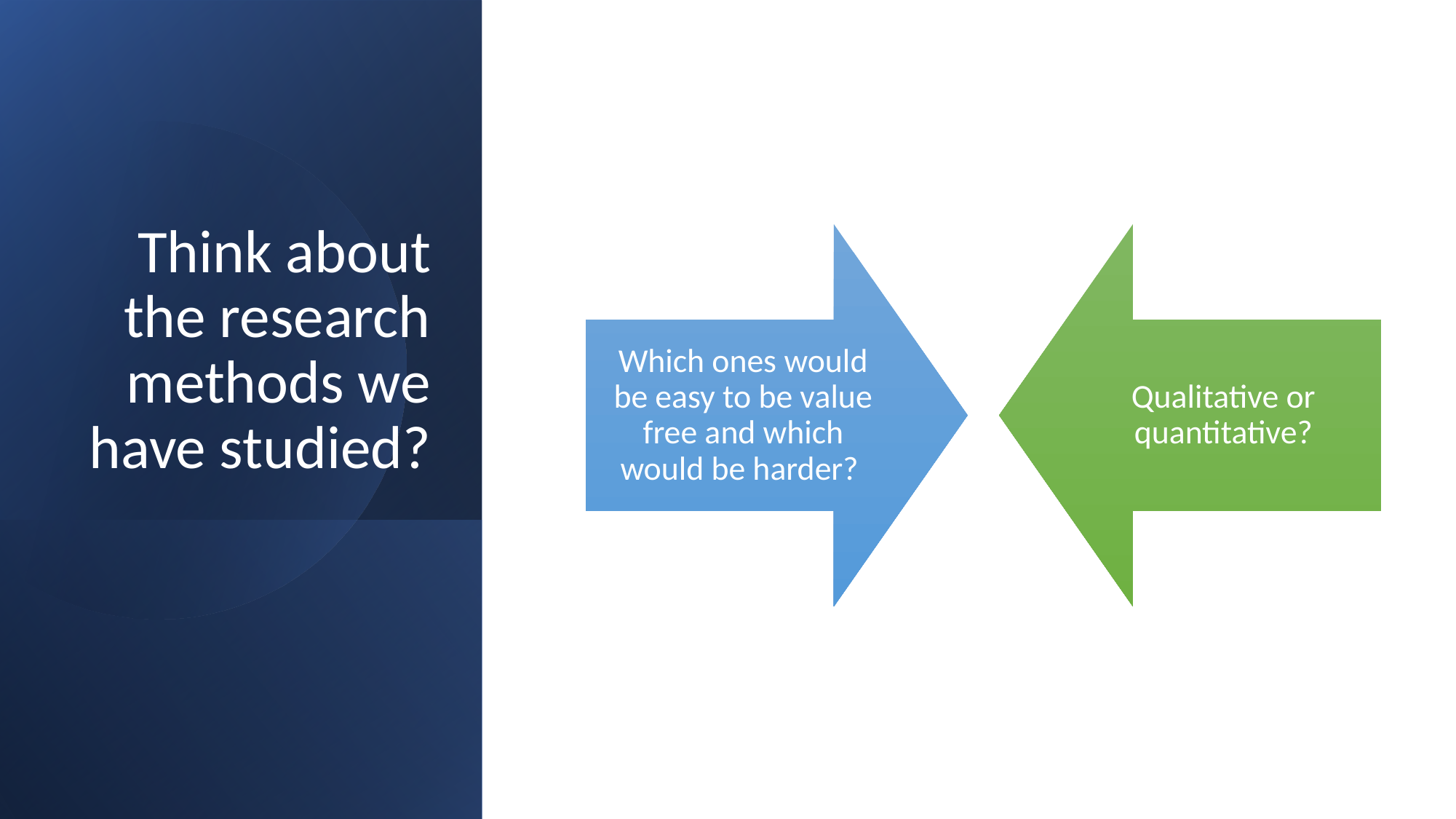

Which ones would be easy to be value free and which would be harder?
Qualitative or quantitative?

# Think about the research methods we have studied?